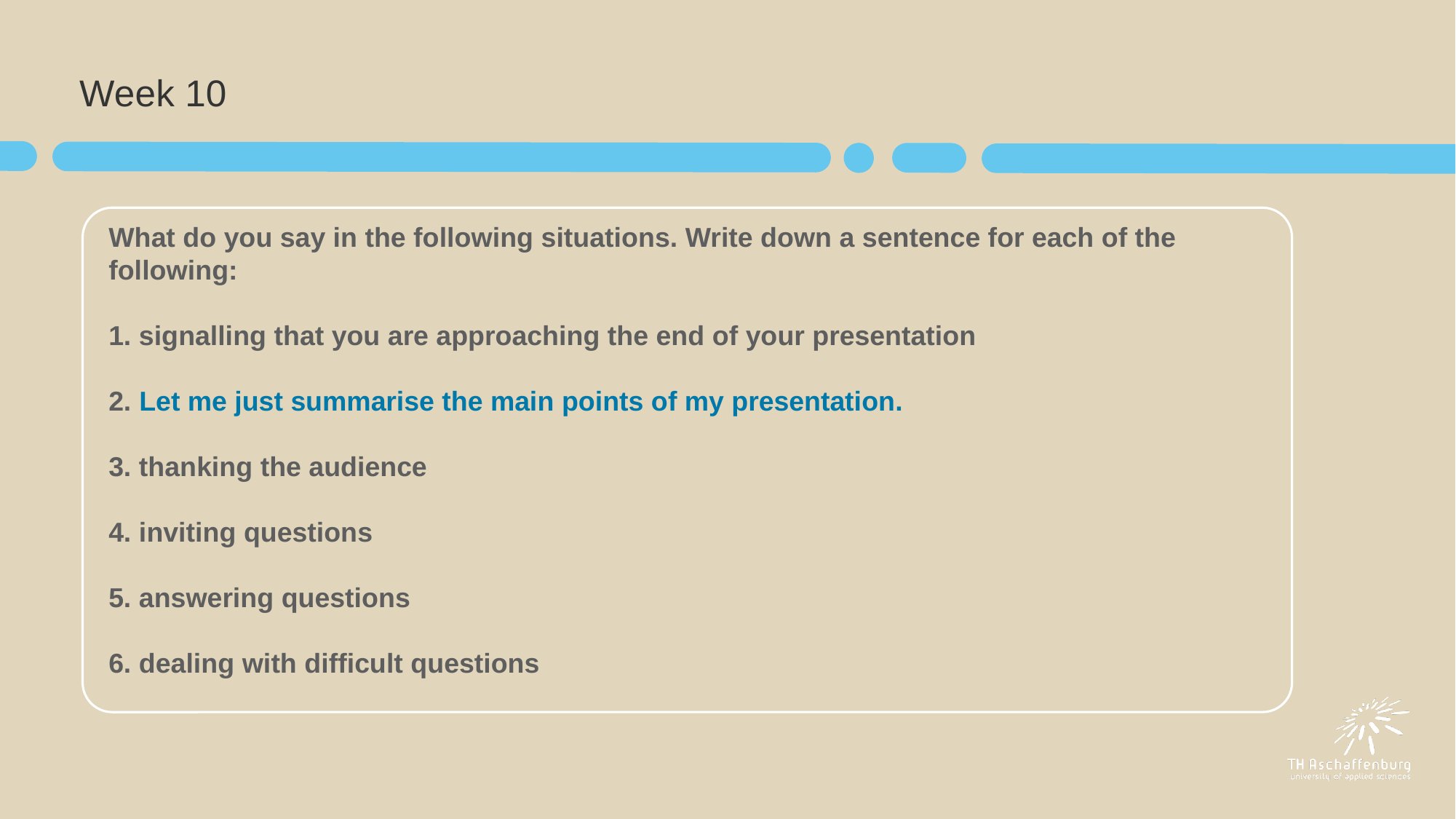

# Week 10
What do you say in the following situations. Write down a sentence for each of the following:

1. signalling that you are approaching the end of your presentation
2. Let me just summarise the main points of my presentation.

3. thanking the audience

4. inviting questions

5. answering questions

6. dealing with difficult questions